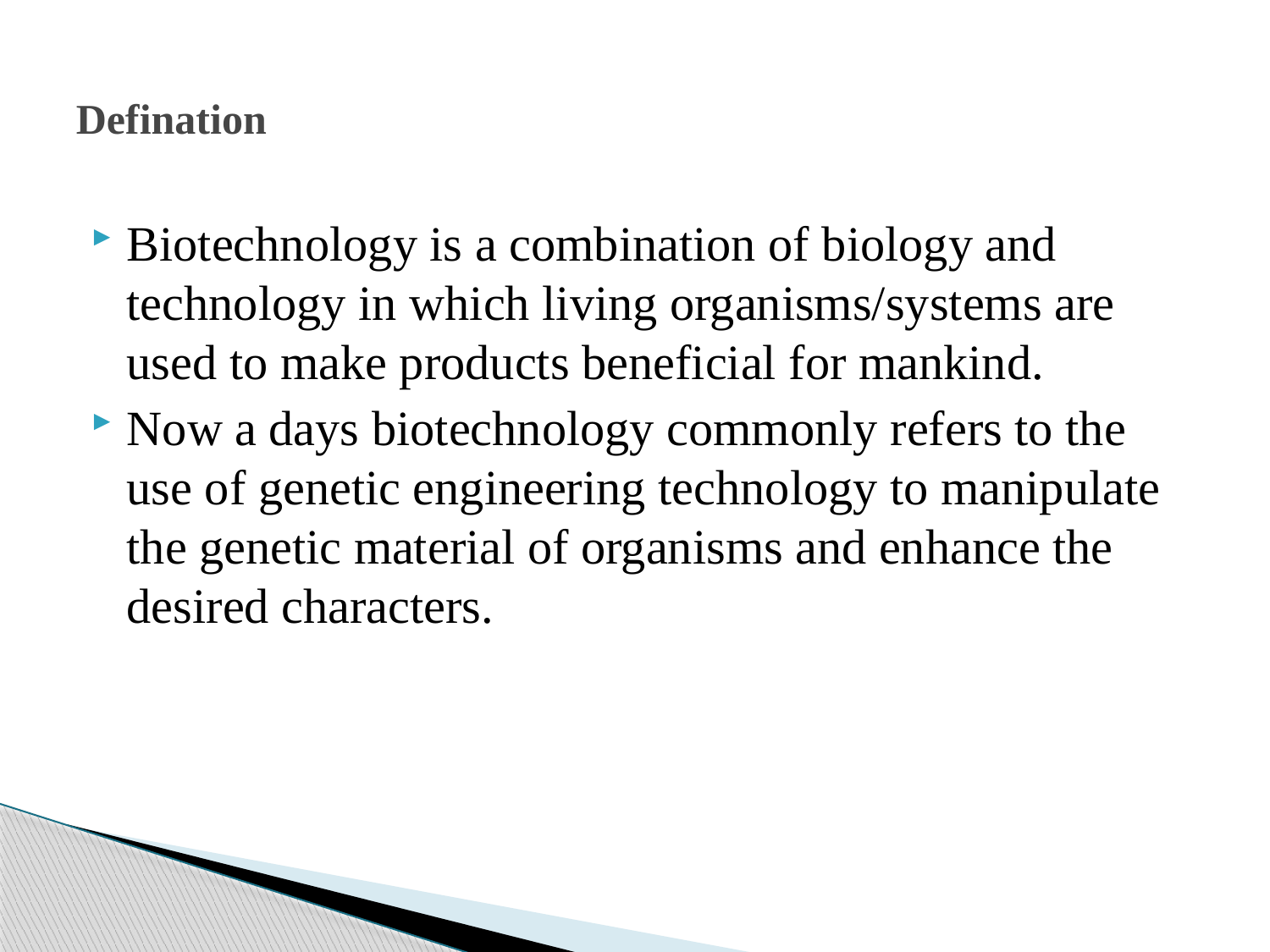

# Defination
Biotechnology is a combination of biology and technology in which living organisms/systems are used to make products beneficial for mankind.
Now a days biotechnology commonly refers to the use of genetic engineering technology to manipulate the genetic material of organisms and enhance the desired characters.